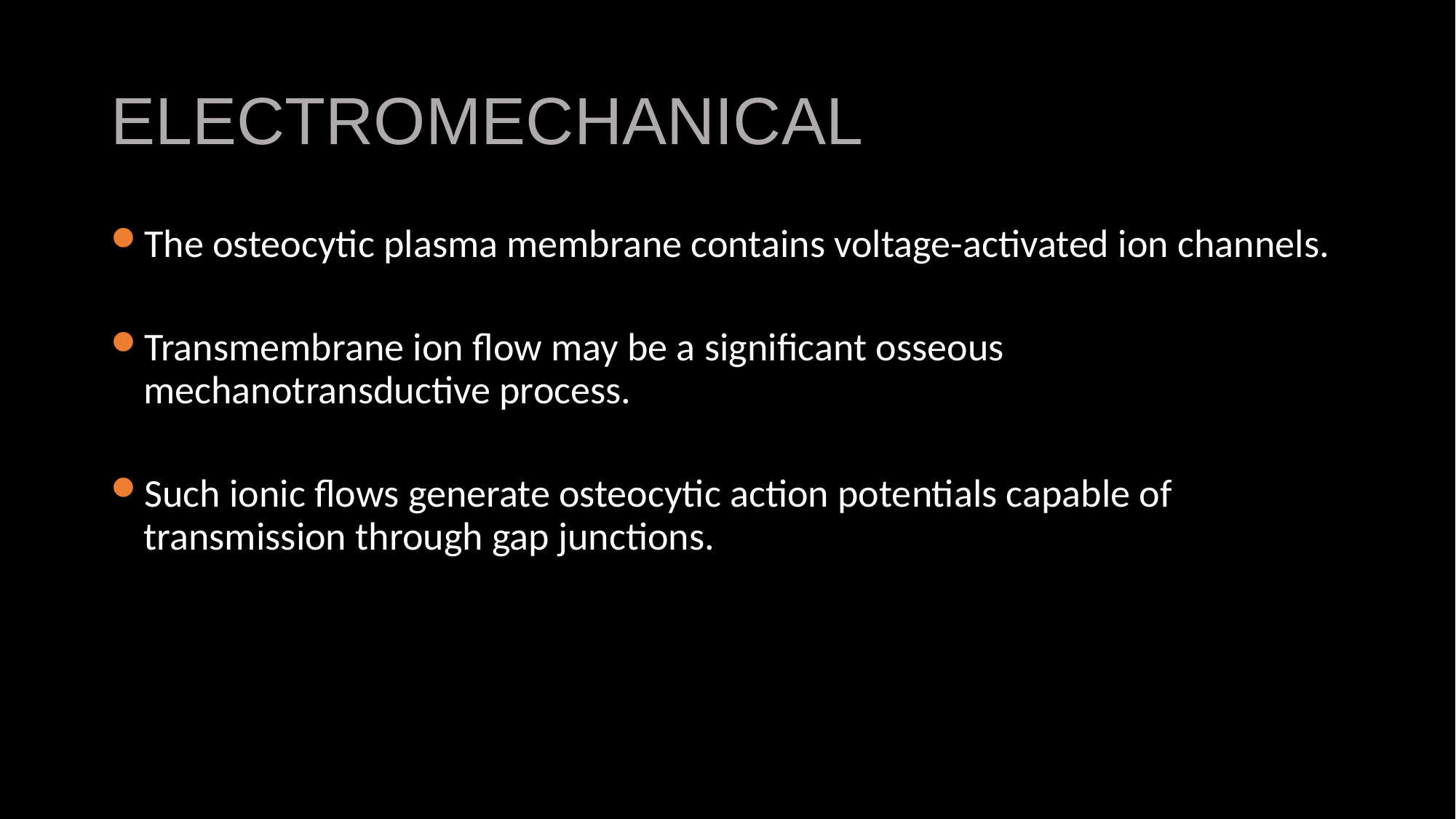

# ELECTROMECHANICAL
The osteocytic plasma membrane contains voltage-activated ion channels.

Transmembrane ion flow may be a significant osseous mechanotransductive process.

Such ionic flows generate osteocytic action potentials capable of transmission through gap junctions.